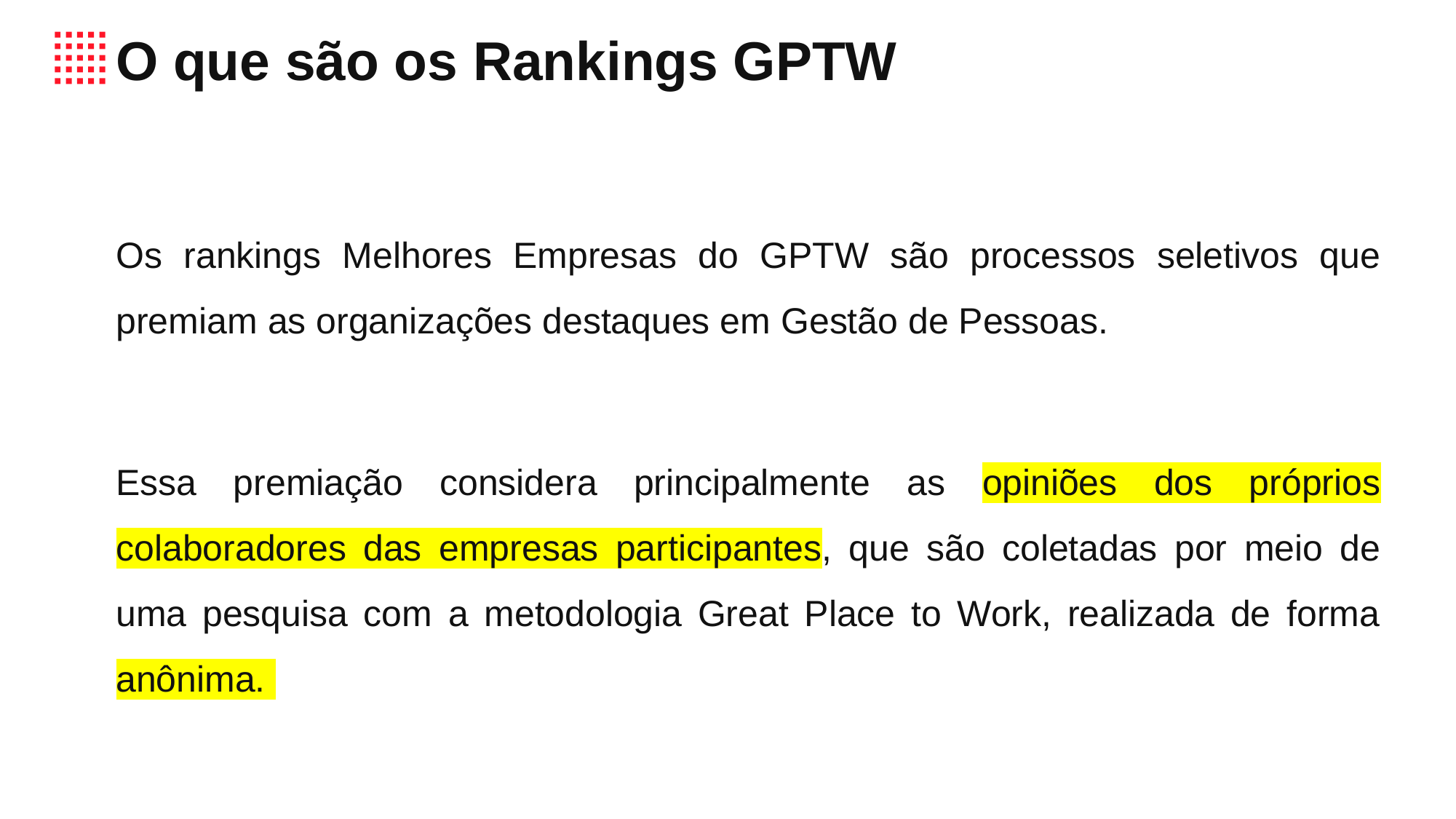

# O que são os Rankings GPTW
Os rankings Melhores Empresas do GPTW são processos seletivos que premiam as organizações destaques em Gestão de Pessoas.

Essa premiação considera principalmente as opiniões dos próprios colaboradores das empresas participantes, que são coletadas por meio de uma pesquisa com a metodologia Great Place to Work, realizada de forma anônima.